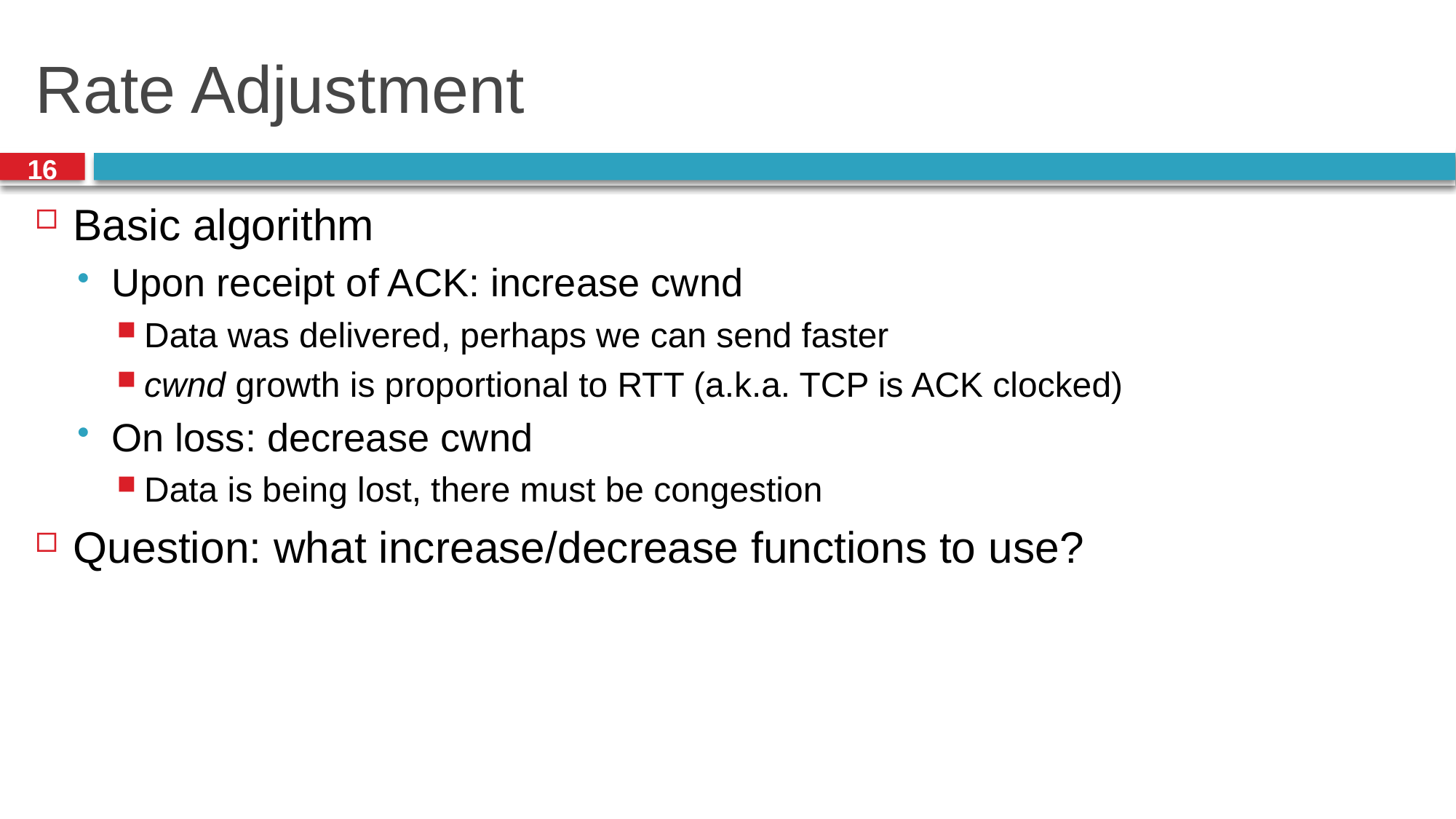

# Rate Adjustment
16
Basic algorithm
Upon receipt of ACK: increase cwnd
Data was delivered, perhaps we can send faster
cwnd growth is proportional to RTT (a.k.a. TCP is ACK clocked)
On loss: decrease cwnd
Data is being lost, there must be congestion
Question: what increase/decrease functions to use?